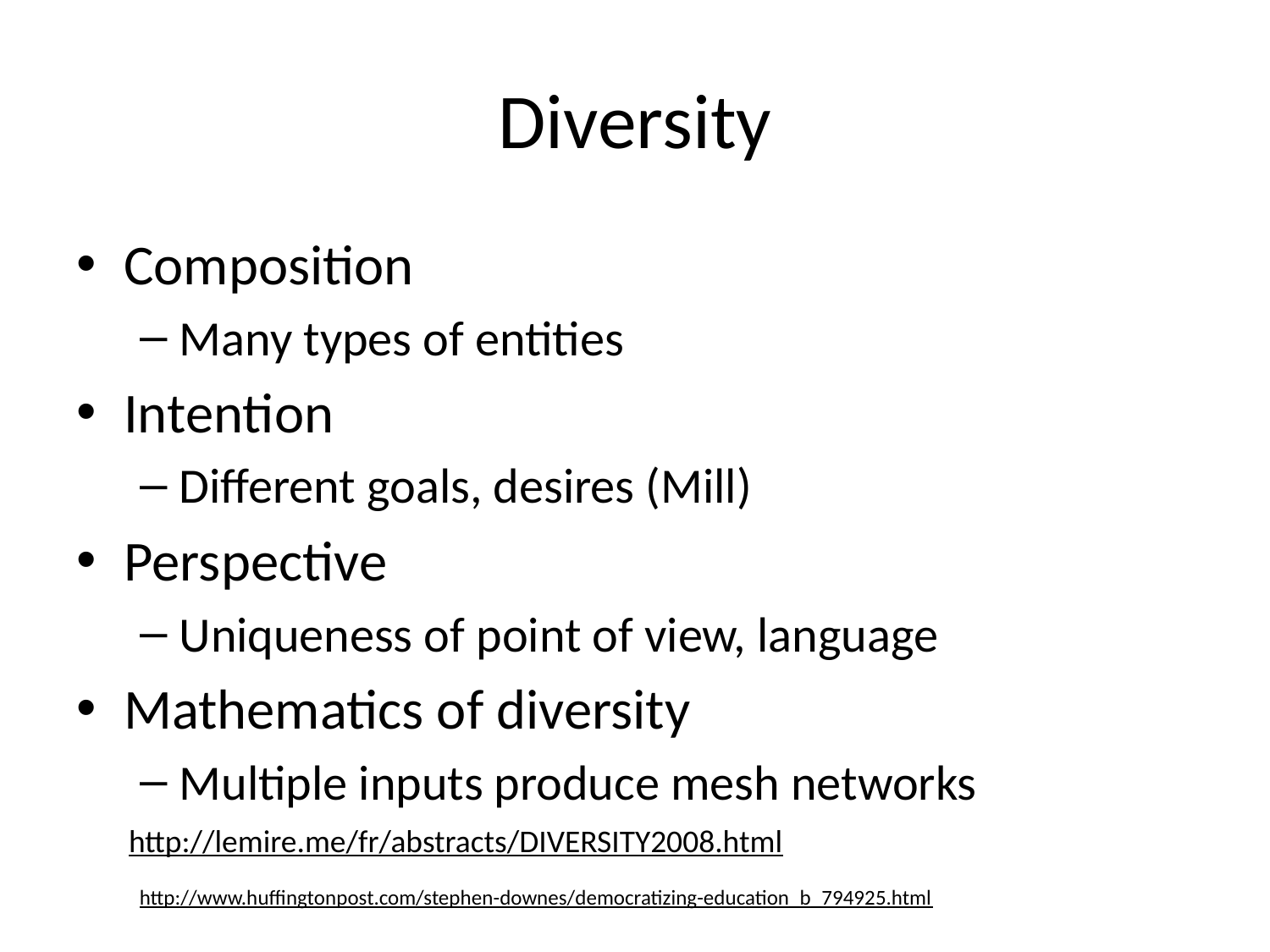

# Diversity
Composition
Many types of entities
Intention
Different goals, desires (Mill)
Perspective
Uniqueness of point of view, language
Mathematics of diversity
Multiple inputs produce mesh networks

http://lemire.me/fr/abstracts/DIVERSITY2008.html
http://www.huffingtonpost.com/stephen-downes/democratizing-education_b_794925.html